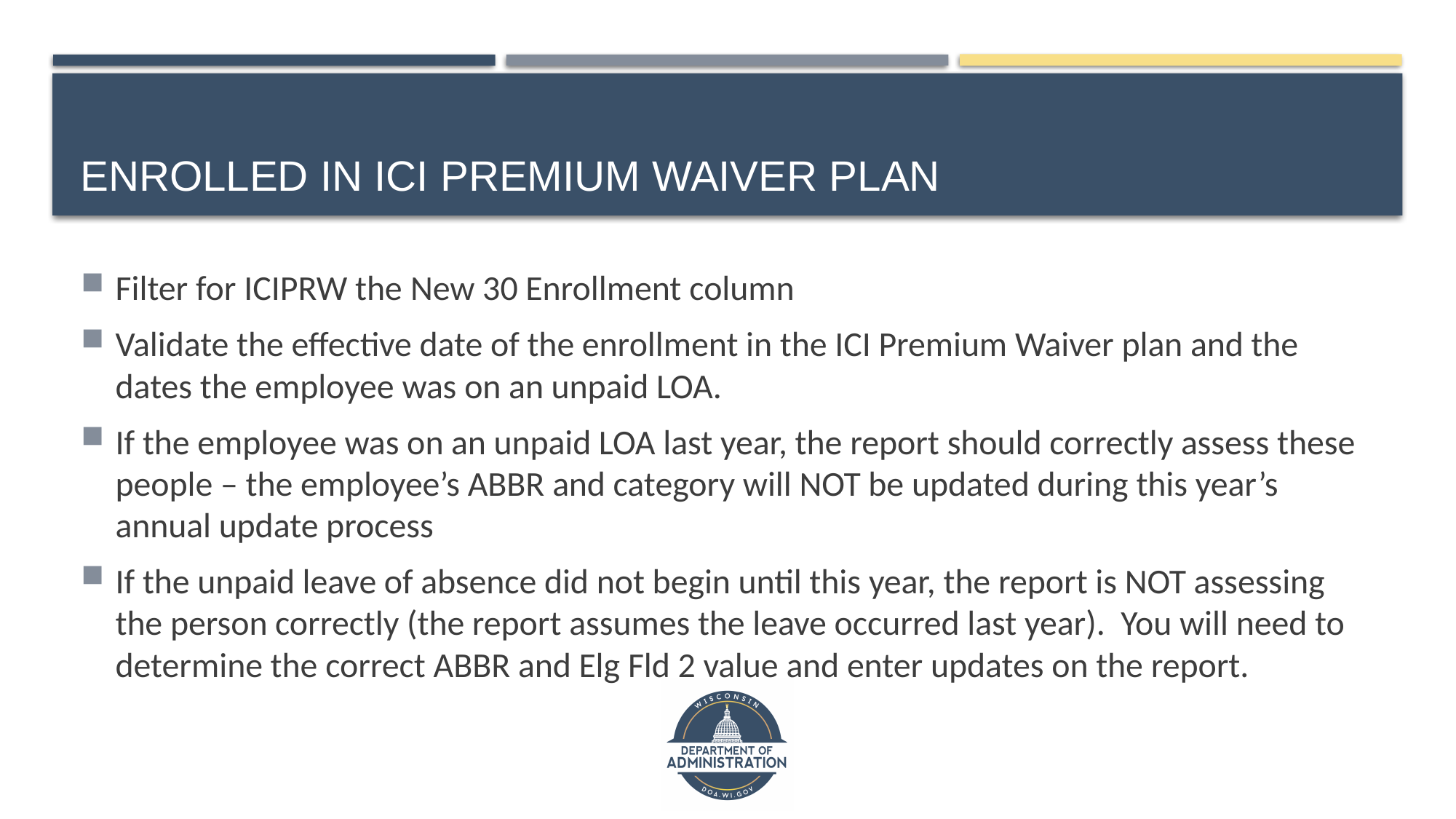

# Enrolled in ICI Premium waiver plan
Filter for ICIPRW the New 30 Enrollment column
Validate the effective date of the enrollment in the ICI Premium Waiver plan and the dates the employee was on an unpaid LOA.
If the employee was on an unpaid LOA last year, the report should correctly assess these people – the employee’s ABBR and category will NOT be updated during this year’s annual update process
If the unpaid leave of absence did not begin until this year, the report is NOT assessing the person correctly (the report assumes the leave occurred last year).  You will need to determine the correct ABBR and Elg Fld 2 value and enter updates on the report.